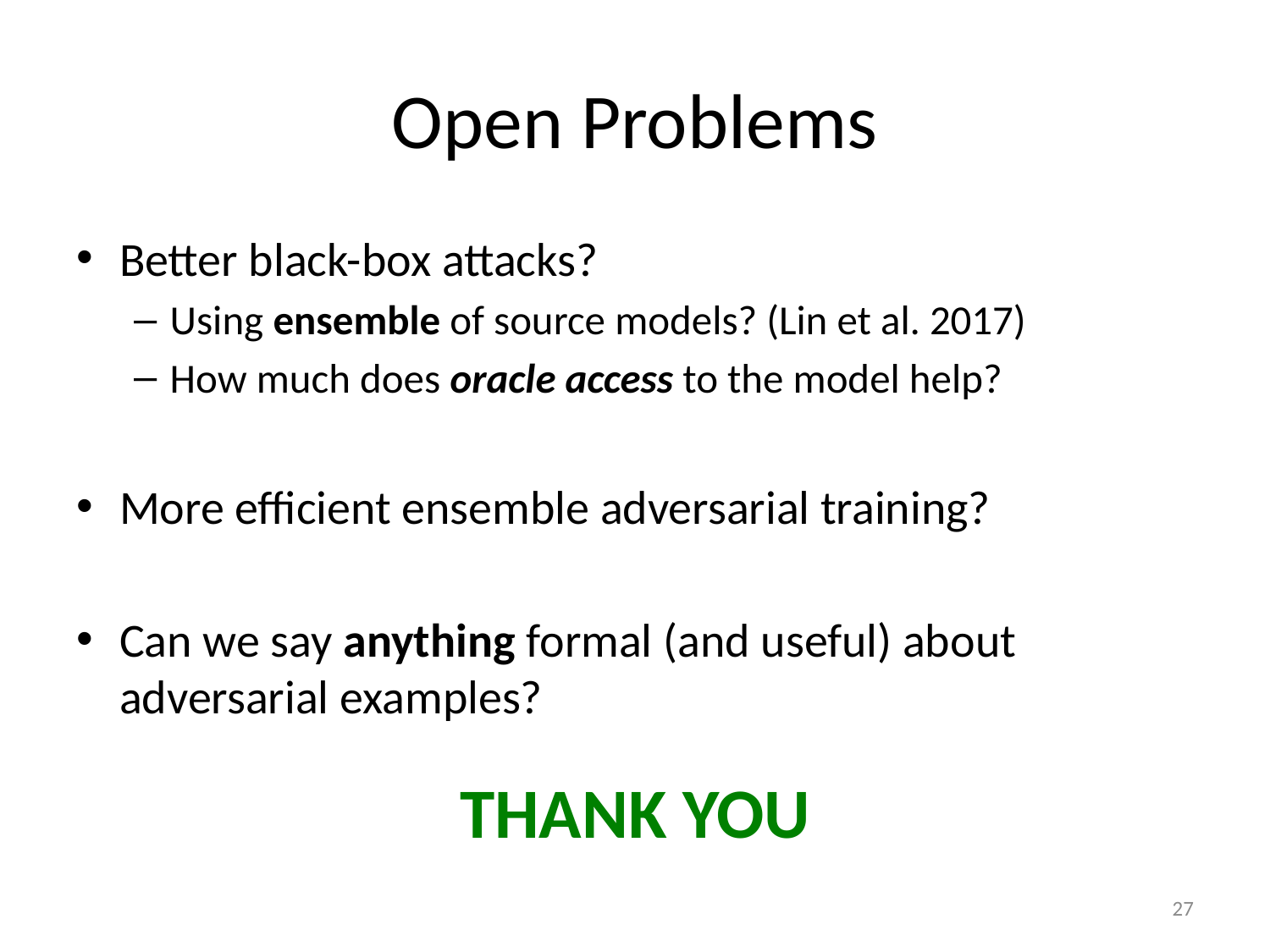

# Open Problems
Better black-box attacks?
Using ensemble of source models? (Lin et al. 2017)
How much does oracle access to the model help?

More efficient ensemble adversarial training?

Can we say anything formal (and useful) about adversarial examples?

THANK YOU
27